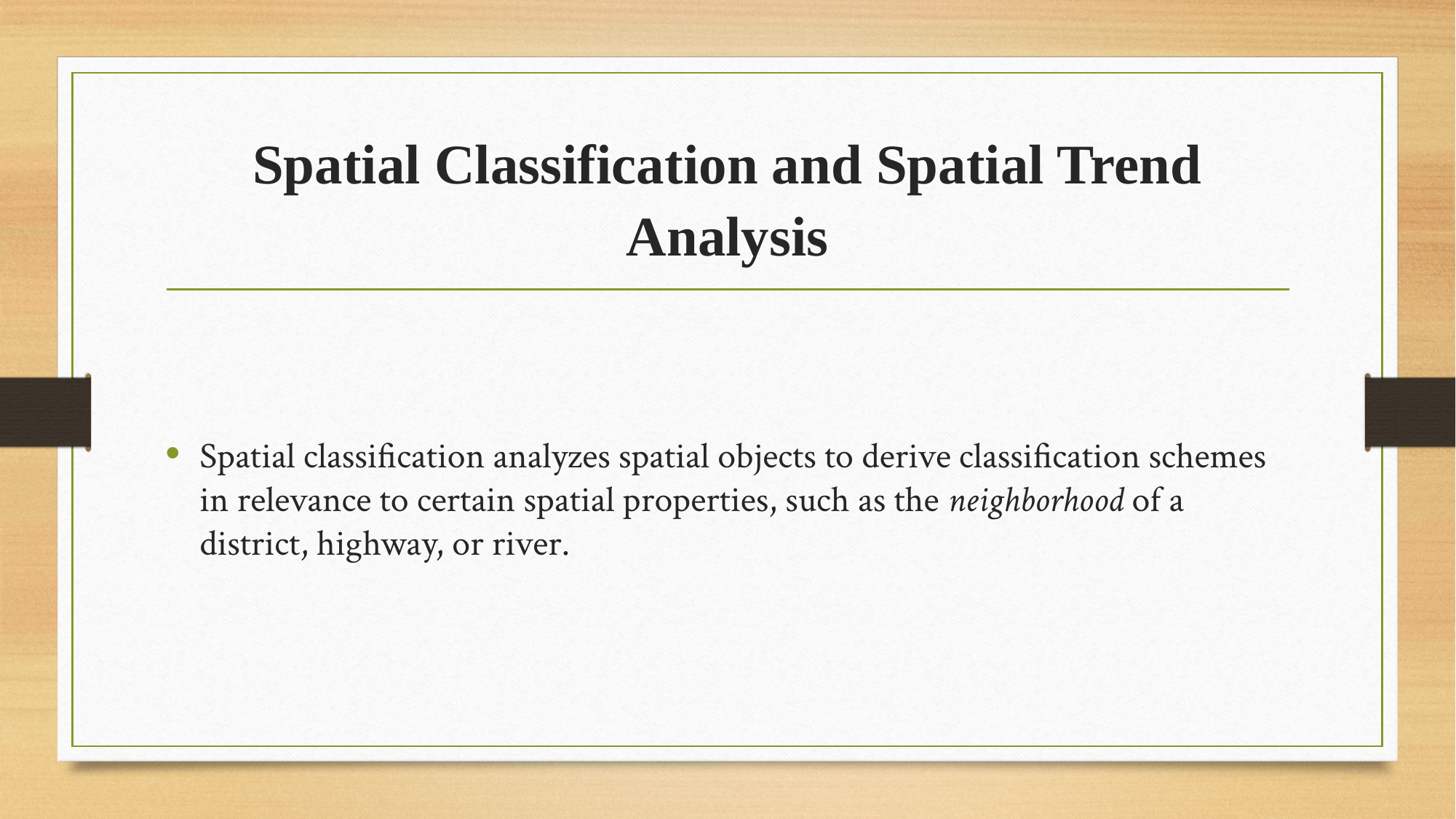

# Spatial Classification and Spatial Trend Analysis

Spatial classification analyzes spatial objects to derive classification schemes in relevance to certain spatial properties, such as the neighborhood of a district, highway, or river.